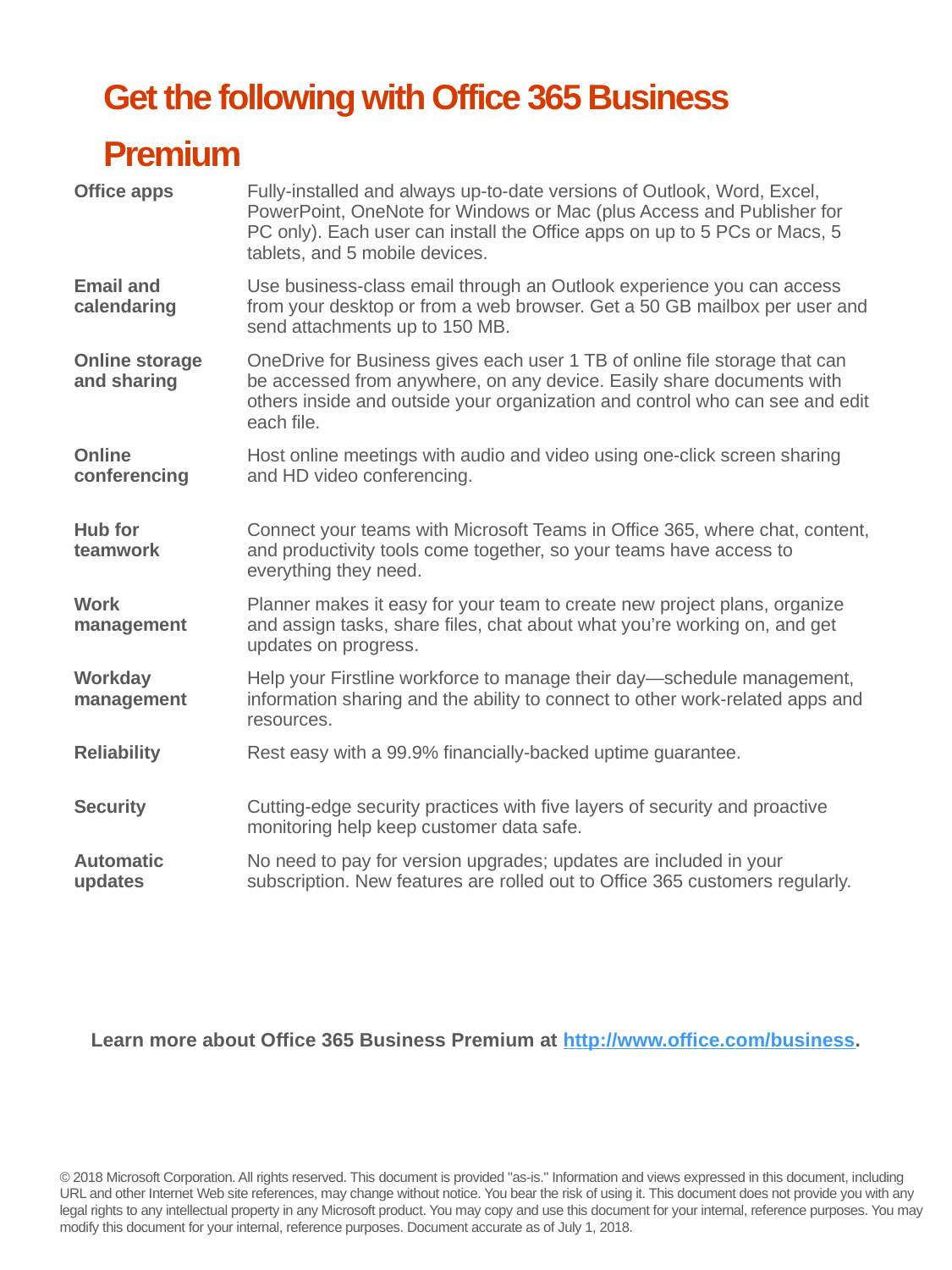

Get the following with Office 365 Business Premium
| Office apps | Fully-installed and always up-to-date versions of Outlook, Word, Excel, PowerPoint, OneNote for Windows or Mac (plus Access and Publisher for PC only). Each user can install the Office apps on up to 5 PCs or Macs, 5 tablets, and 5 mobile devices. |
| --- | --- |
| Email and calendaring | Use business-class email through an Outlook experience you can access from your desktop or from a web browser. Get a 50 GB mailbox per user and send attachments up to 150 MB. |
| Online storage and sharing | OneDrive for Business gives each user 1 TB of online file storage that can be accessed from anywhere, on any device. Easily share documents with others inside and outside your organization and control who can see and edit each file. |
| Online conferencing | Host online meetings with audio and video using one-click screen sharing and HD video conferencing. |
| Hub for teamwork | Connect your teams with Microsoft Teams in Office 365, where chat, content, and productivity tools come together, so your teams have access to everything they need. |
| Work management | Planner makes it easy for your team to create new project plans, organize and assign tasks, share files, chat about what you’re working on, and get updates on progress. |
| Workday management | Help your Firstline workforce to manage their day—schedule management, information sharing and the ability to connect to other work-related apps and resources. |
| Reliability | Rest easy with a 99.9% financially-backed uptime guarantee. |
| Security | Cutting-edge security practices with five layers of security and proactive monitoring help keep customer data safe. |
| Automatic updates | No need to pay for version upgrades; updates are included in your subscription. New features are rolled out to Office 365 customers regularly. |
Learn more about Office 365 Business Premium at http://www.office.com/business.
© 2018 Microsoft Corporation. All rights reserved. This document is provided "as-is." Information and views expressed in this document, including URL and other Internet Web site references, may change without notice. You bear the risk of using it. This document does not provide you with any legal rights to any intellectual property in any Microsoft product. You may copy and use this document for your internal, reference purposes. You may modify this document for your internal, reference purposes. Document accurate as of July 1, 2018.